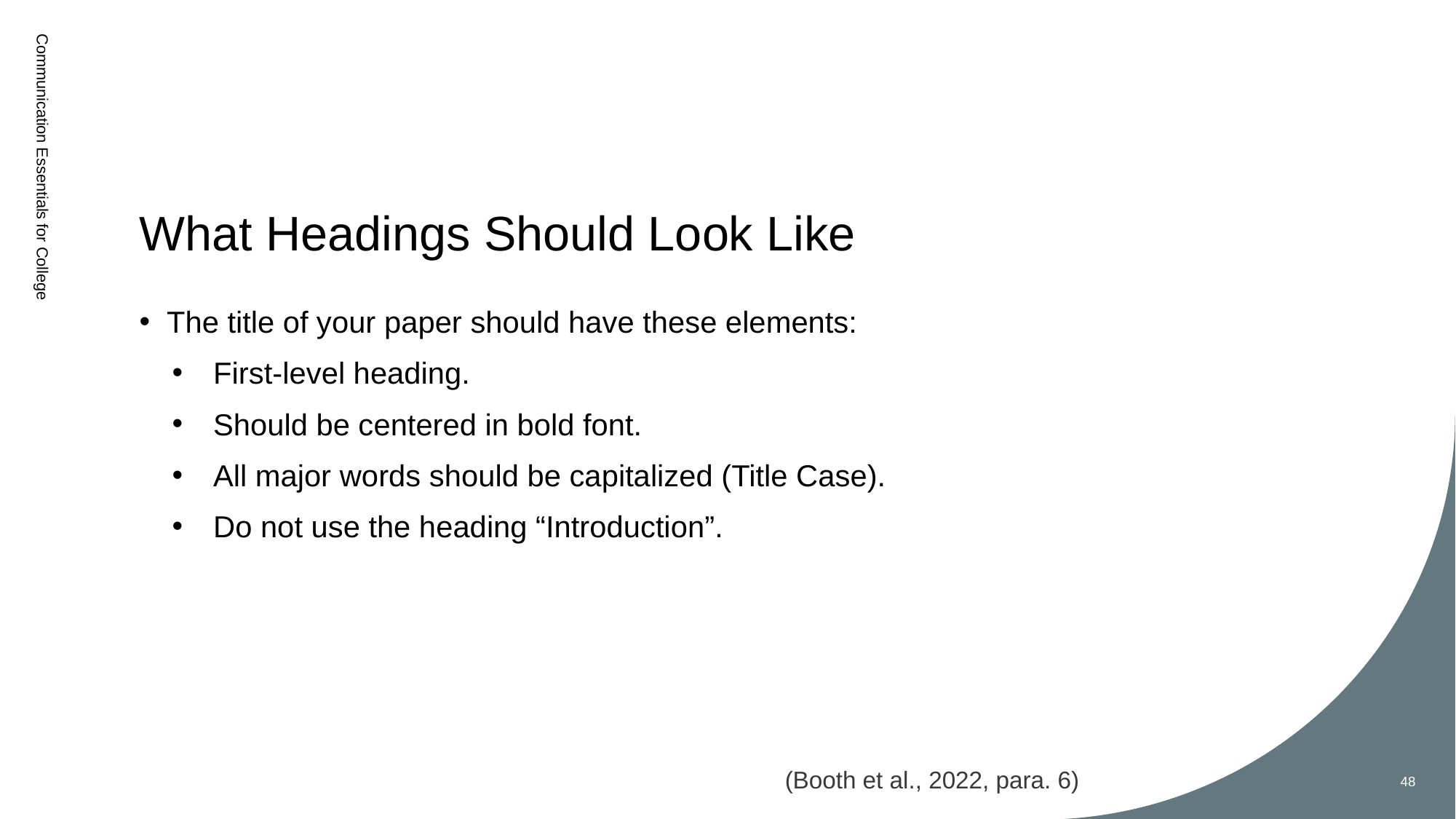

# What Headings Should Look Like
Communication Essentials for College
The title of your paper should have these elements:
First-level heading.
Should be centered in bold font.
All major words should be capitalized (Title Case).
Do not use the heading “Introduction”.

(Booth et al., 2022, para. 6)

48